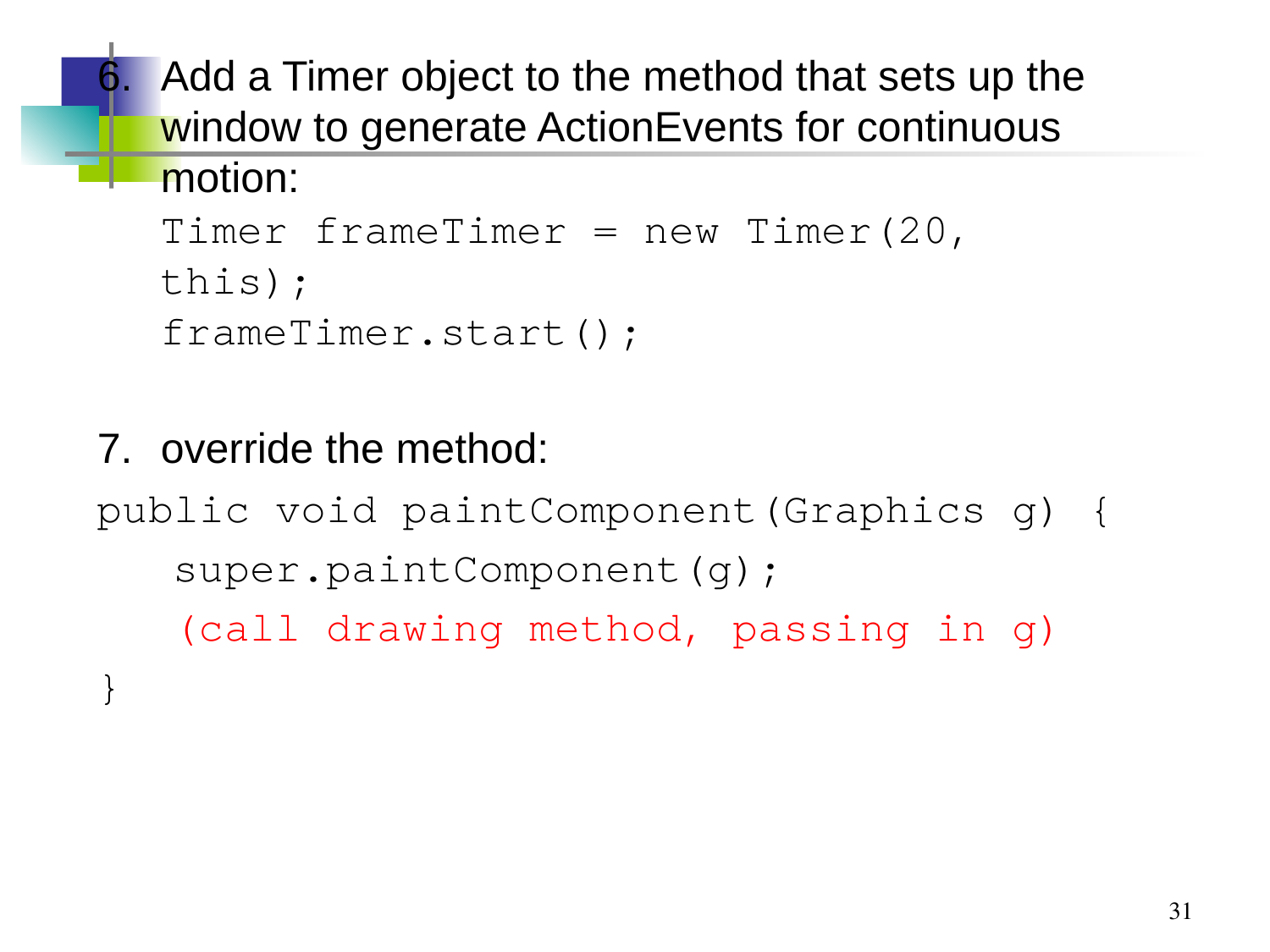

#
Add a Timer object to the method that sets up the window to generate ActionEvents for continuous motion:
Timer frameTimer = new Timer(20, this);
frameTimer.start();

override the method:
public void paintComponent(Graphics g) {
   super.paintComponent(g);
   (call drawing method, passing in g)
}
31